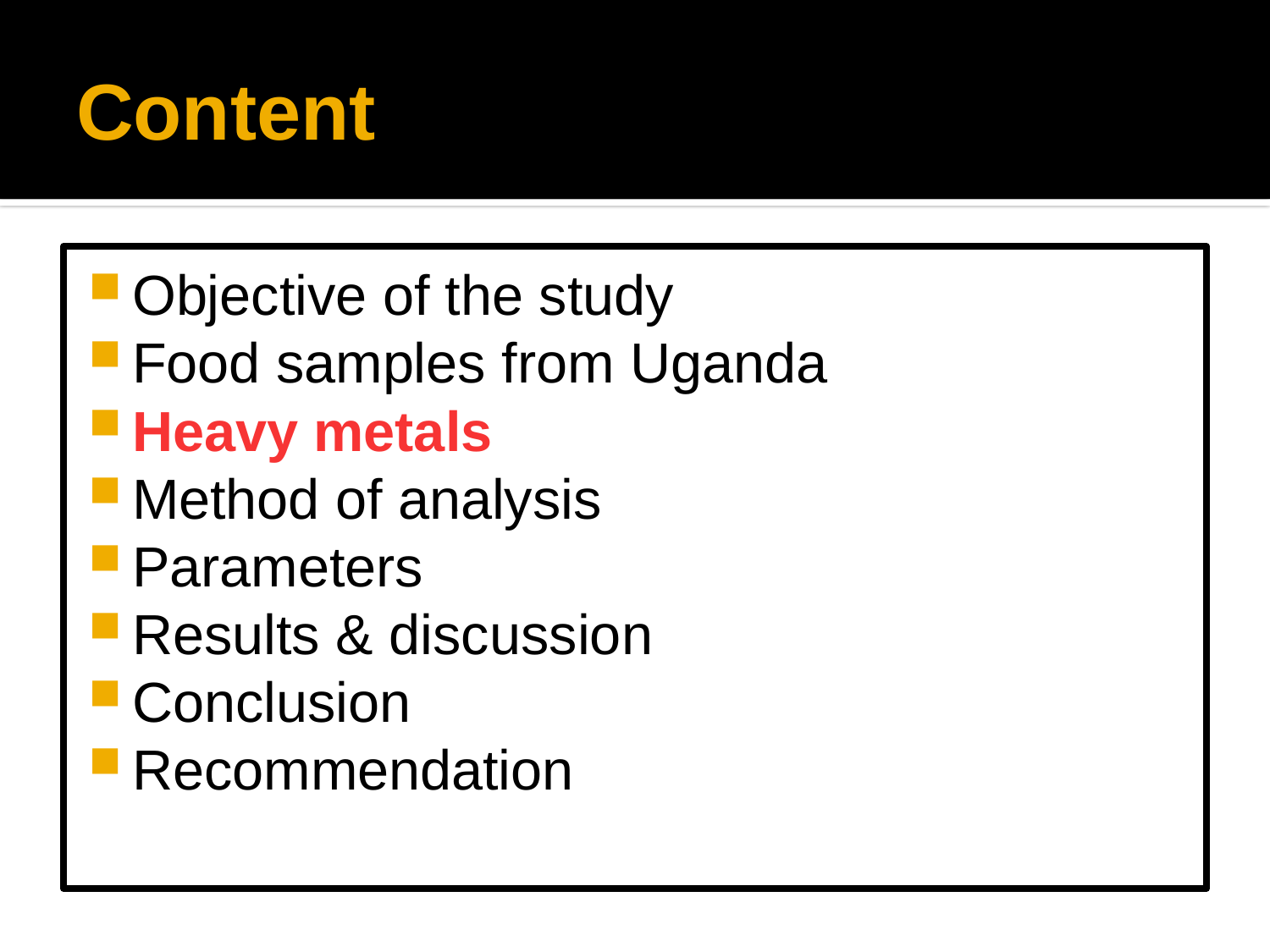

# Content
Objective of the study
Food samples from Uganda
Heavy metals
Method of analysis
Parameters
Results & discussion
Conclusion
Recommendation